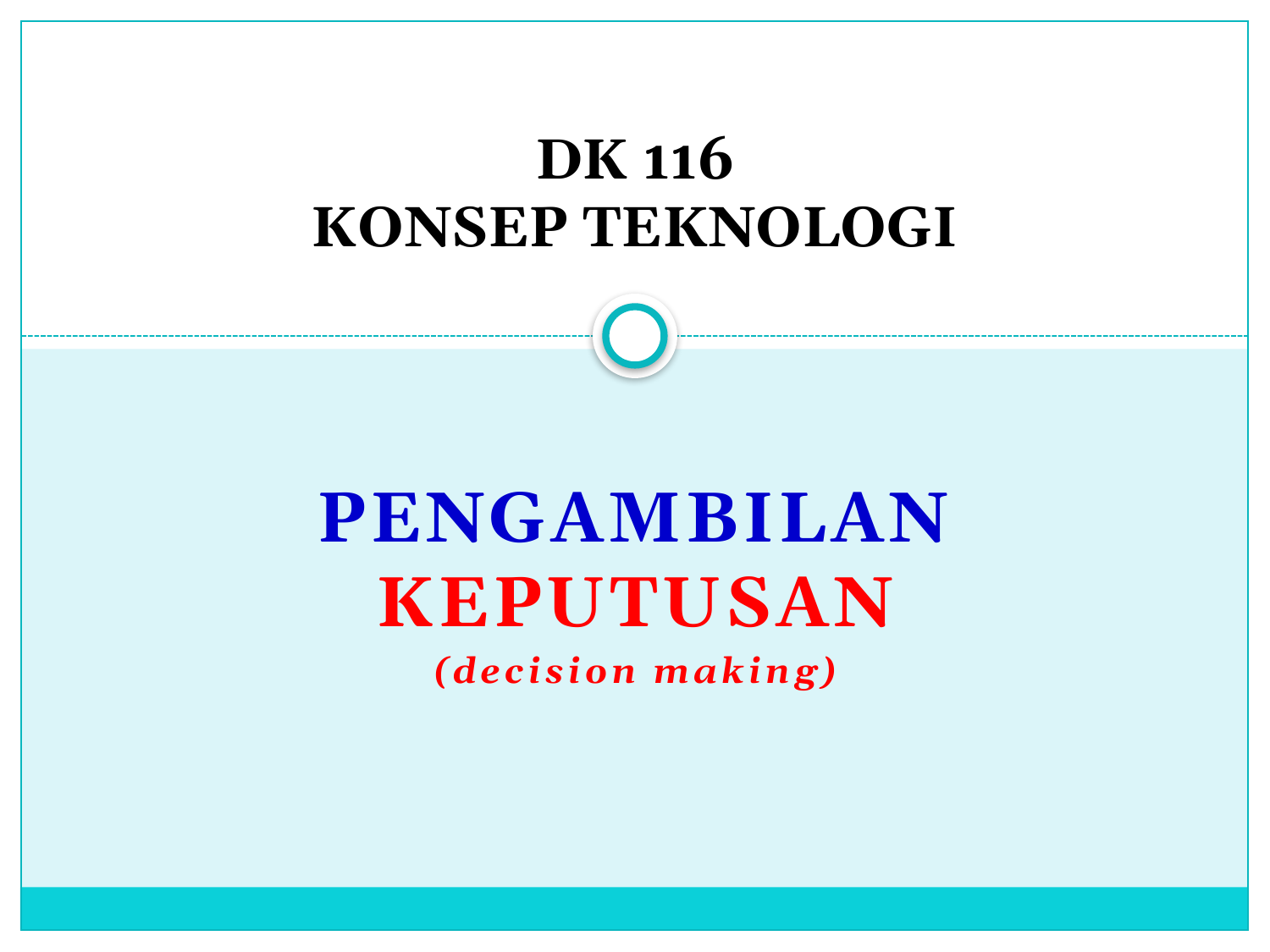

# DK 116 KONSEP TEKNOLOGI
PENGAMBILAN KEPUTUSAN
(decision making)